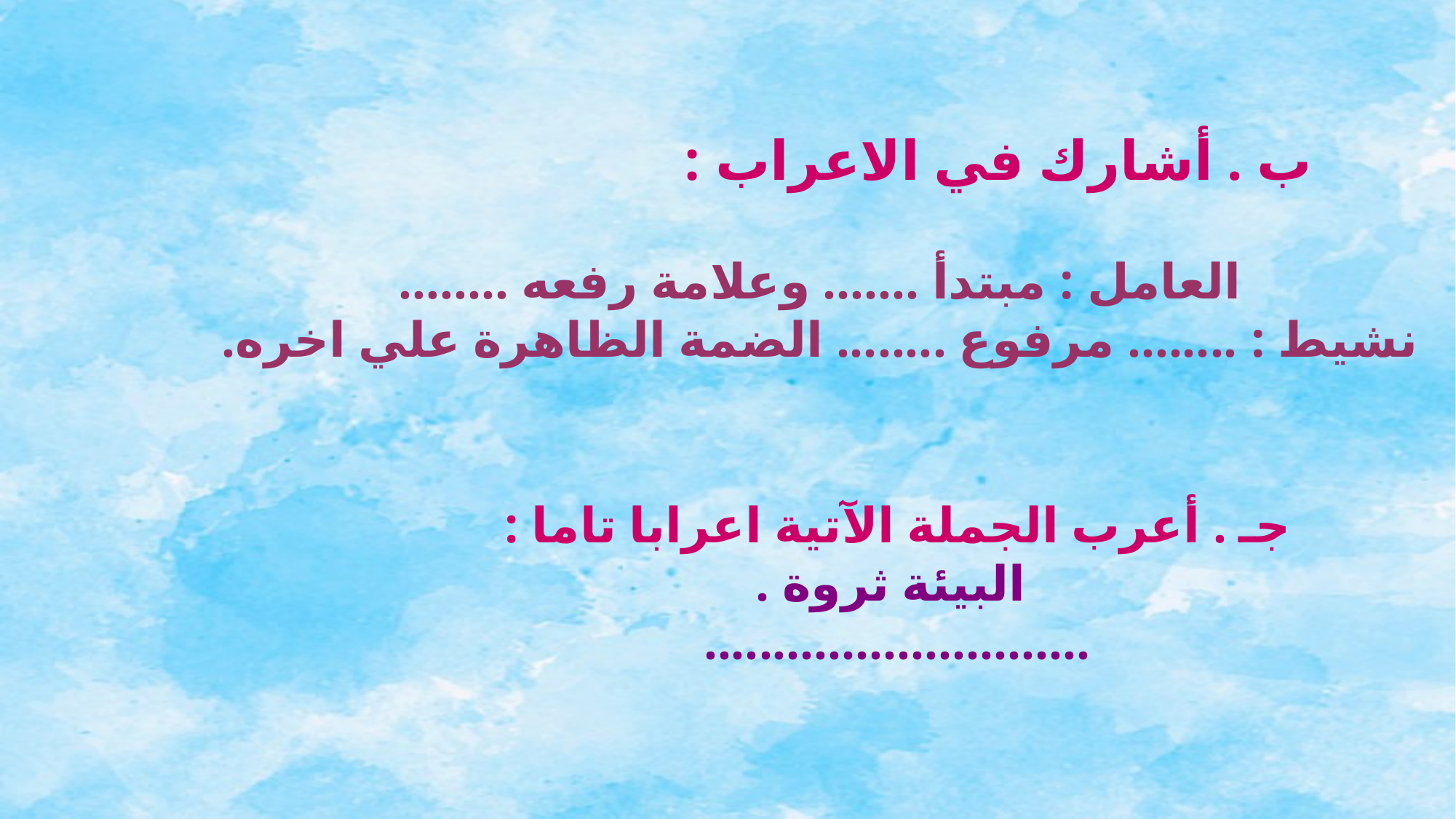

ب . أشارك في الاعراب :
العامل : مبتدأ ....... وعلامة رفعه ........
نشيط : ........ مرفوع ........ الضمة الظاهرة علي اخره.
جـ . أعرب الجملة الآتية اعرابا تاما :
 البيئة ثروة .
............................